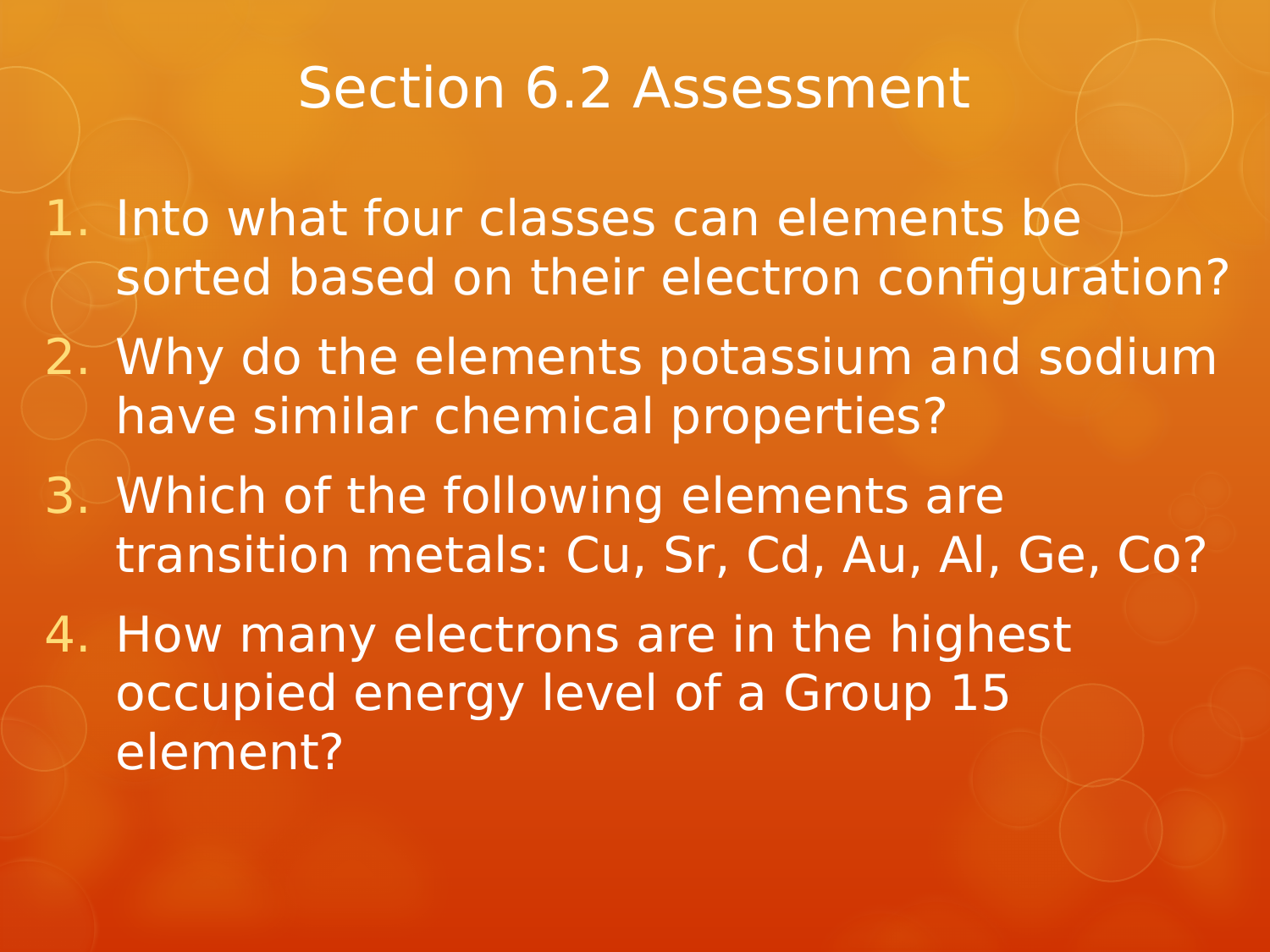

# Section 6.2 Assessment
Into what four classes can elements be sorted based on their electron configuration?
Why do the elements potassium and sodium have similar chemical properties?
Which of the following elements are transition metals: Cu, Sr, Cd, Au, Al, Ge, Co?
How many electrons are in the highest occupied energy level of a Group 15 element?